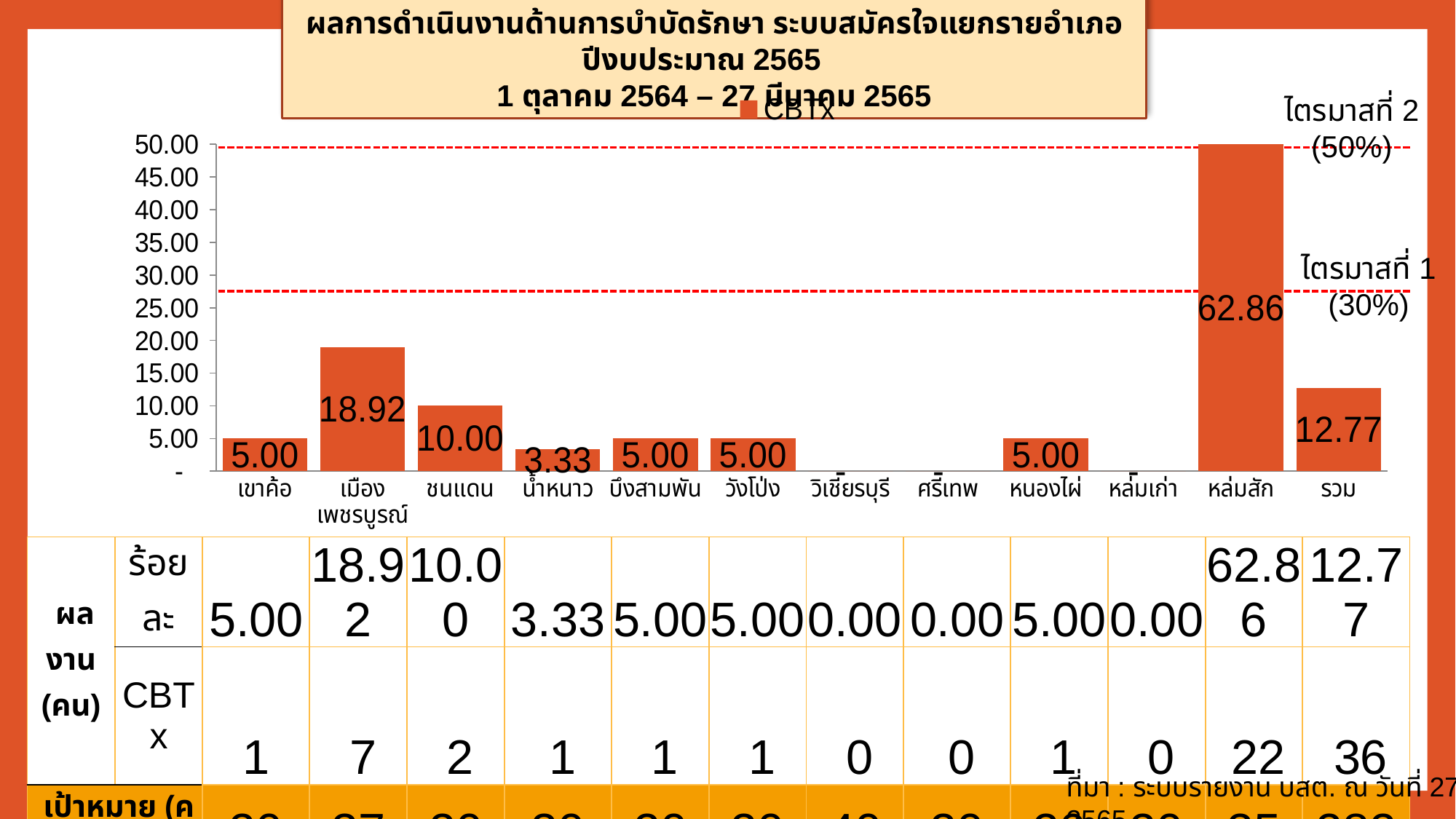

ผลการดำเนินงานด้านการบำบัดรักษา ระบบสมัครใจแยกรายอำเภอ ปีงบประมาณ 2565
1 ตุลาคม 2564 – 27 มีนาคม 2565

### Chart

| Category | CBTx |
|---|---|
| เขาค้อ | 5.0 |
| เมืองเพชรบูรณ์ | 18.91891891891892 |
| ชนแดน | 10.0 |
| น้ำหนาว | 3.3333333333333335 |
| บึงสามพัน | 5.0 |
| วังโป่ง | 5.0 |
| วิเชียรบุรี | 0.0 |
| ศรีเทพ | 0.0 |
| หนองไผ่ | 5.0 |
| หล่มเก่า | 0.0 |
| หล่มสัก | 62.857142857142854 |
| รวม | 12.76595744680851 |
ไตรมาสที่ 2 (50%)
ไตรมาสที่ 1 (30%)
| ผลงาน (คน) | ร้อยละ | 5.00 | 18.92 | 10.00 | 3.33 | 5.00 | 5.00 | 0.00 | 0.00 | 5.00 | 0.00 | 62.86 | 12.77 |
| --- | --- | --- | --- | --- | --- | --- | --- | --- | --- | --- | --- | --- | --- |
| ผลงาน (คน) | CBTx | 1 | 7 | 2 | 1 | 1 | 1 | 0 | 0 | 1 | 0 | 22 | 36 |
| เป้าหมาย (คน) |  | 20 | 37 | 20 | 30 | 20 | 20 | 40 | 20 | 20 | 20 | 35 | 282 |
ที่มา : ระบบรายงาน บสต. ณ วันที่ 27 มี.ค. 2565